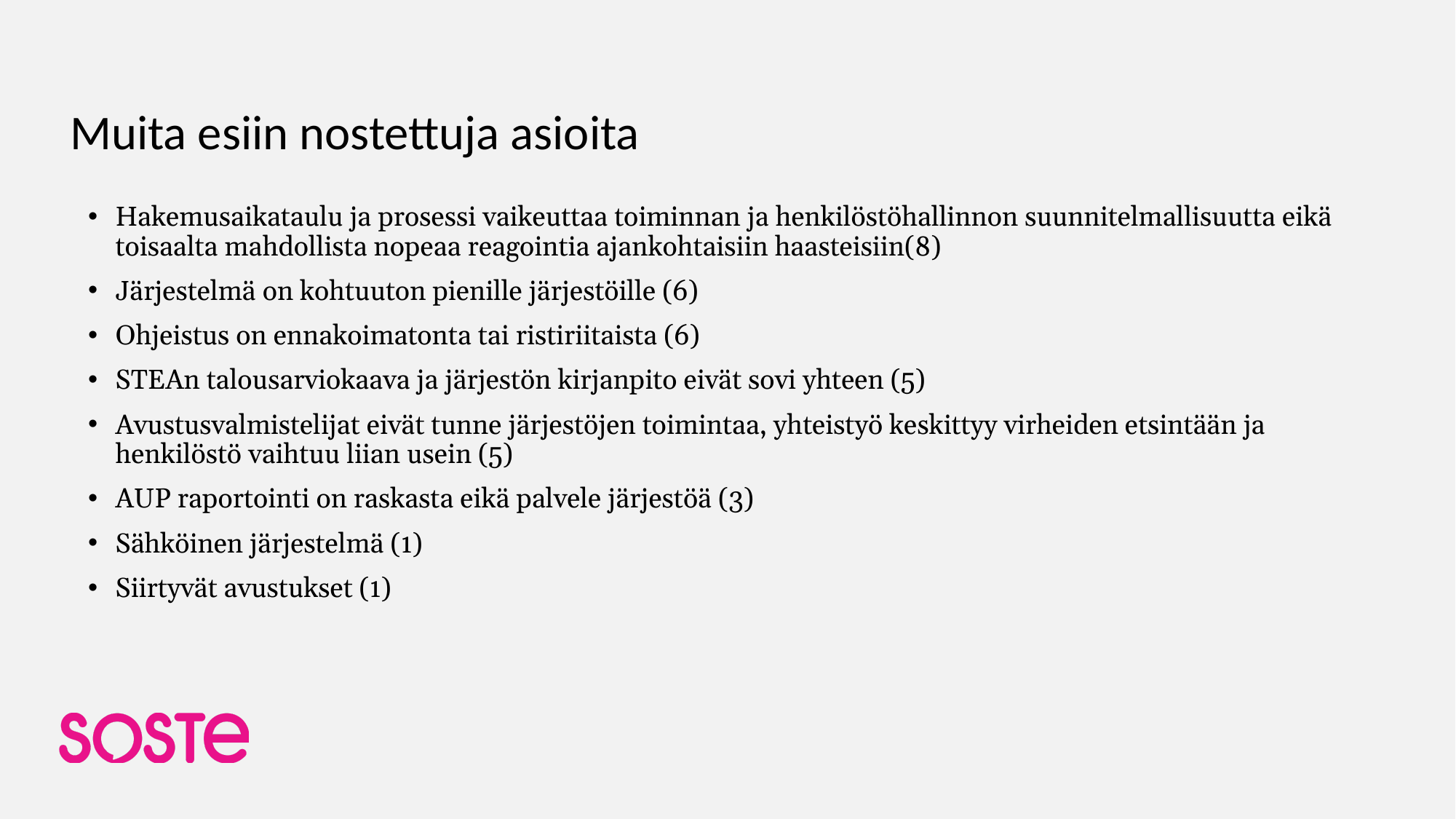

# Muita esiin nostettuja asioita
Hakemusaikataulu ja prosessi vaikeuttaa toiminnan ja henkilöstöhallinnon suunnitelmallisuutta eikä toisaalta mahdollista nopeaa reagointia ajankohtaisiin haasteisiin(8)
Järjestelmä on kohtuuton pienille järjestöille (6)
Ohjeistus on ennakoimatonta tai ristiriitaista (6)
STEAn talousarviokaava ja järjestön kirjanpito eivät sovi yhteen (5)
Avustusvalmistelijat eivät tunne järjestöjen toimintaa, yhteistyö keskittyy virheiden etsintään ja henkilöstö vaihtuu liian usein (5)
AUP raportointi on raskasta eikä palvele järjestöä (3)
Sähköinen järjestelmä (1)
Siirtyvät avustukset (1)